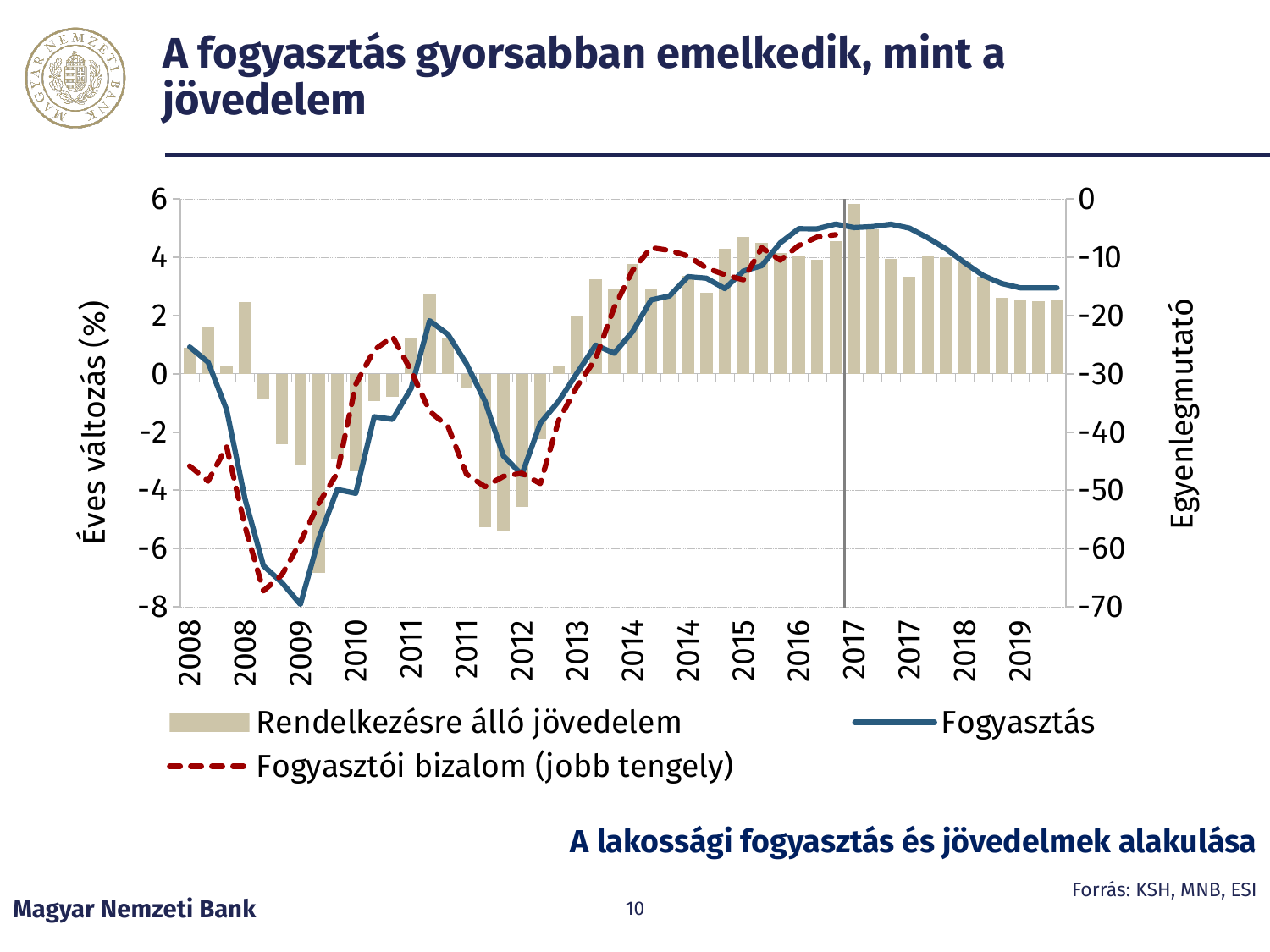

# A fogyasztás gyorsabban emelkedik, mint a jövedelem

### Chart

| Category | Rendelkezésre álló jövedelem | Fogyasztás | Fogyasztói bizalom (jobb tengely) |
|---|---|---|---|
| 39538 | 0.9049467614960349 | 0.9187745929069706 | -45.84166666666667 |
| 39629 | 1.595908901633166 | 0.39805559677226654 | -48.44166666666667 |
| 39721 | 0.24640734861733904 | -1.2306918077279079 | -42.50833333333333 |
| 39813 | 2.4645158622577554 | -4.30390049166887 | -56.25 |
| 39903 | -0.8770425703473137 | -6.593935566968 | -67.275 |
| 39994 | -2.411848249160812 | -7.170848023745478 | -64.50833333333333 |
| 40086 | -3.127020176397437 | -7.917444605773753 | -58.875 |
| 40178 | -6.823720102982378 | -5.656261331658996 | -52.224999999999994 |
| 40268 | -2.931523028145506 | -3.974384416981181 | -47.041666666666664 |
| 40359 | -3.352043707654161 | -4.105075342522568 | -31.791666666666668 |
| 40451 | -0.9250342795856739 | -1.4762857407179126 | -25.90833333333333 |
| 40543 | -0.7973099817348128 | -1.5649601846719747 | -23.649999999999995 |
| 40633 | 1.2079561493271456 | -0.5016590935617131 | -29.5 |
| 40724 | 2.7406111469703944 | 1.8213963099450865 | -36.43333333333333 |
| 40816 | 1.2205562021193828 | 1.3456885842105635 | -39.083333333333336 |
| 40908 | -0.4601069172438912 | 0.3408407564756857 | -47.23333333333333 |
| 40999 | -5.265841584500336 | -0.9363193186194678 | -49.39166666666666 |
| 41090 | -5.409074502227142 | -2.819767635045096 | -47.61666666666667 |
| 41182 | -4.576184008746665 | -3.463911784951904 | -47.07500000000001 |
| 41274 | -2.2331689777707453 | -1.6989962961728082 | -48.85833333333334 |
| 41364 | 0.24478595864624708 | -0.9403927813490043 | -37.96666666666667 |
| 41455 | 1.9733381872627689 | 0.03782449072447491 | -32.11666666666667 |
| 41547 | 3.2401158508664594 | 0.9826819657787809 | -27.391666666666666 |
| 41639 | 2.939486738958493 | 0.7044548739478813 | -18.625 |
| 41729 | 3.761495973330838 | 1.4460981704686589 | -12.275 |
| 41820 | 2.9103388578140255 | 2.5335537923964324 | -8.341666666666667 |
| 41912 | 2.7365416511634635 | 2.671223225603498 | -8.833333333333334 |
| 42004 | 3.356901077963002 | 3.332947581935258 | -9.783333333333333 |
| 42094 | 2.774014152911633 | 3.2813254662334543 | -11.841666666666667 |
| 42185 | 4.289990223018563 | 2.9241214322190245 | -12.991666666666665 |
| 42277 | 4.707759796861382 | 3.525837843874058 | -13.875 |
| 42369 | 4.499976604565674 | 3.7101792178956714 | -8.358333333333333 |
| 42460 | 4.1459826192796925 | 4.492059700761857 | -10.491666666666667 |
| 42551 | 4.018593411544629 | 4.977899869914282 | -7.991666666666667 |
| 42643 | 3.9216769950940744 | 4.97631138591214 | -6.541666666666667 |
| 42735 | 4.560036608876004 | 5.138830108119777 | -6.125 |
| 42825 | 5.833571652925713 | 5.019251344220052 | None |
| 42916 | 4.9607194289497585 | 5.0514925379712565 | None |
| 43008 | 3.940622327127514 | 5.133941099450695 | None |
| 43100 | 3.3391375028317043 | 5.000401769843421 | None |
| 43190 | 4.04318116299352 | 4.665976747418156 | None |
| 43281 | 4.003587631112353 | 4.282462729108886 | None |
| 43373 | 3.839308313267125 | 3.8080276687597205 | None |
| 43465 | 3.339500183094927 | 3.3716887729406437 | None |
| 43555 | 2.61827596805319 | 3.0999999999999943 | None |
| 43646 | 2.51708931376496 | 2.950000000000003 | None |
| 43738 | 2.502152022222461 | 2.950000000000003 | None |
| 43830 | 2.55314668247005 | 2.950000000000003 | None |
A lakossági fogyasztás és jövedelmek alakulása
Forrás: KSH, MNB, ESI

Magyar Nemzeti Bank
10